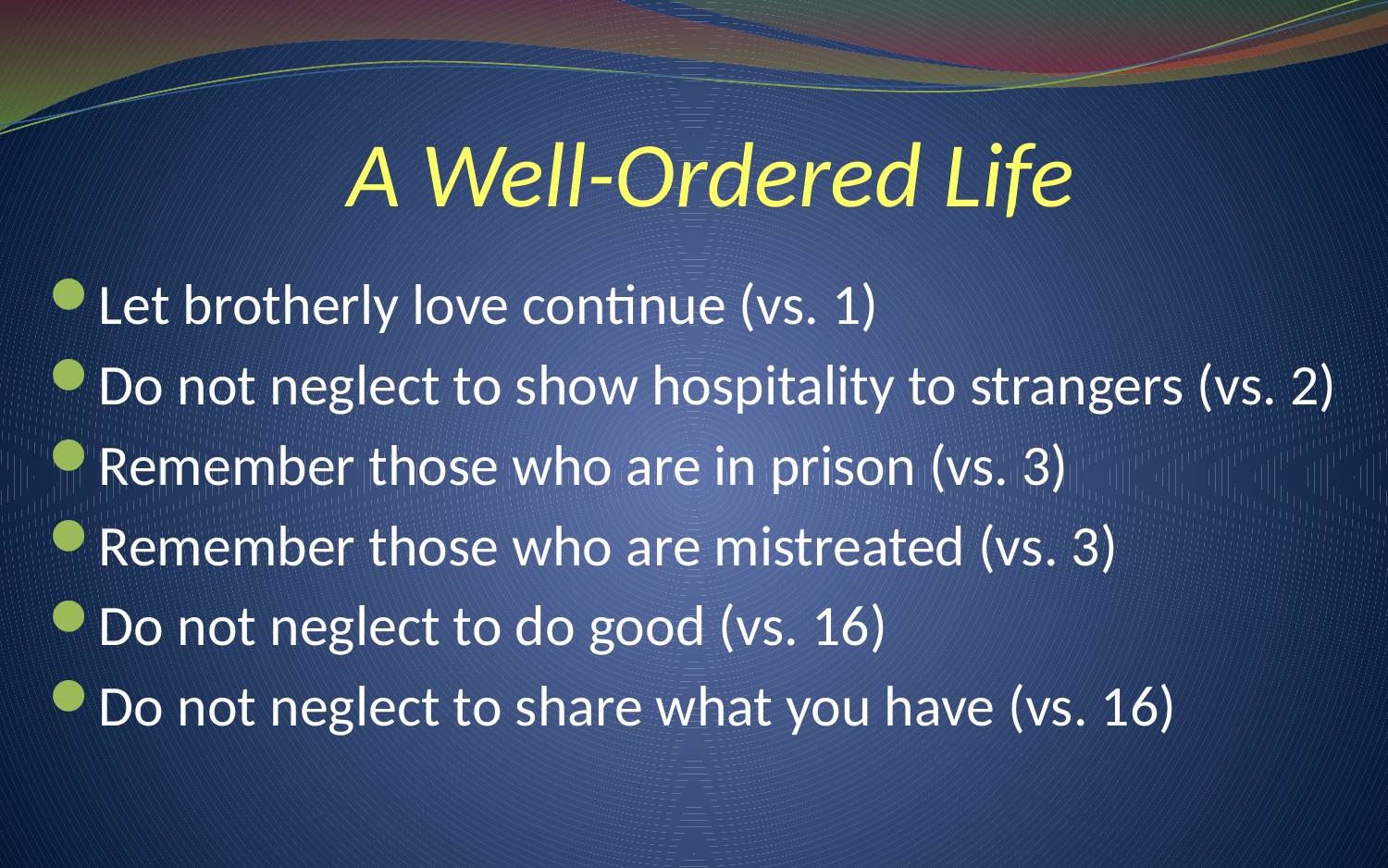

# A Well-Ordered Life
Let brotherly love continue (vs. 1)
Do not neglect to show hospitality to strangers (vs. 2)
Remember those who are in prison (vs. 3)
Remember those who are mistreated (vs. 3)
Do not neglect to do good (vs. 16)
Do not neglect to share what you have (vs. 16)